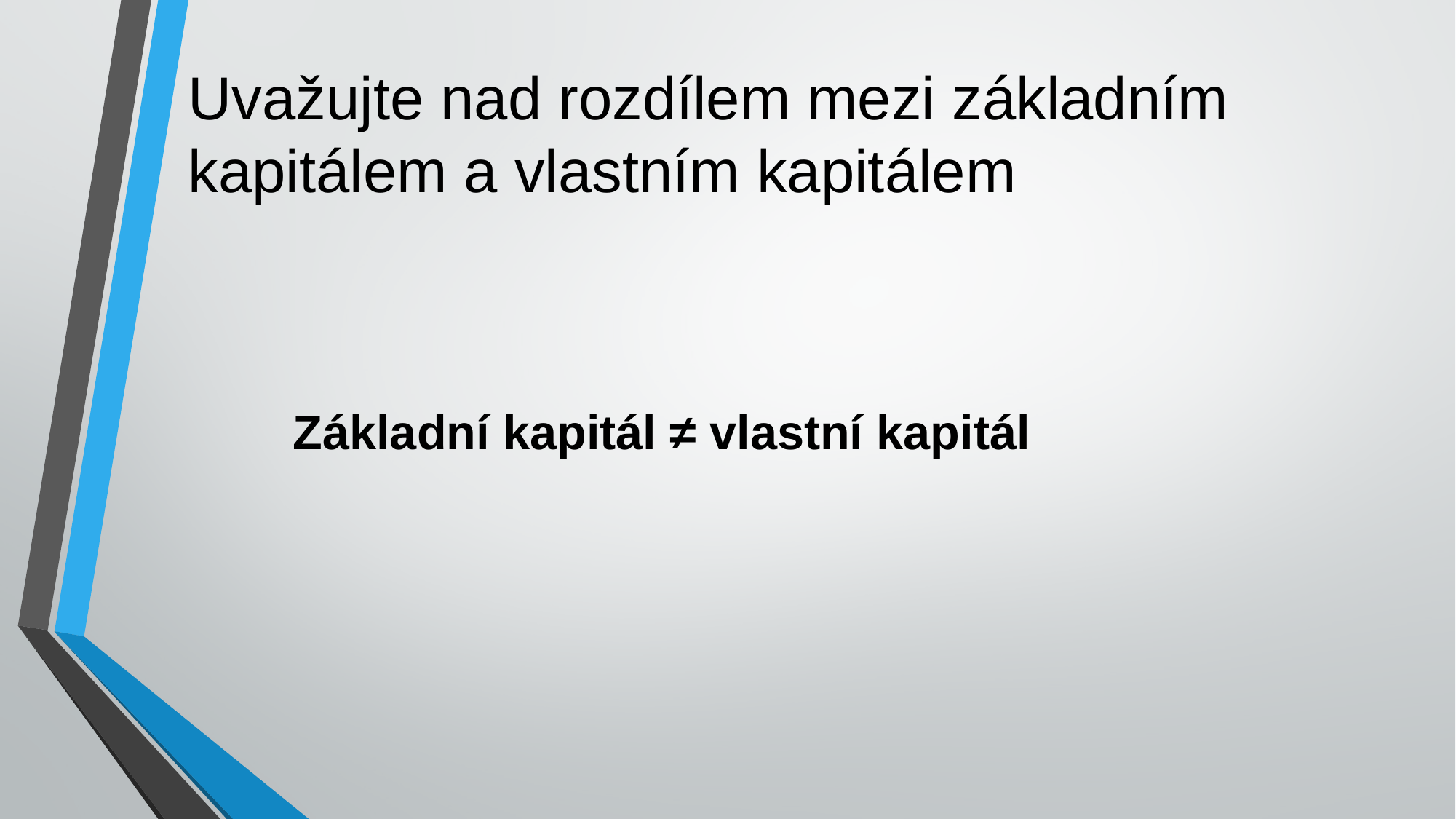

# Uvažujte nad rozdílem mezi základním kapitálem a vlastním kapitálem

Základní kapitál ≠ vlastní kapitál